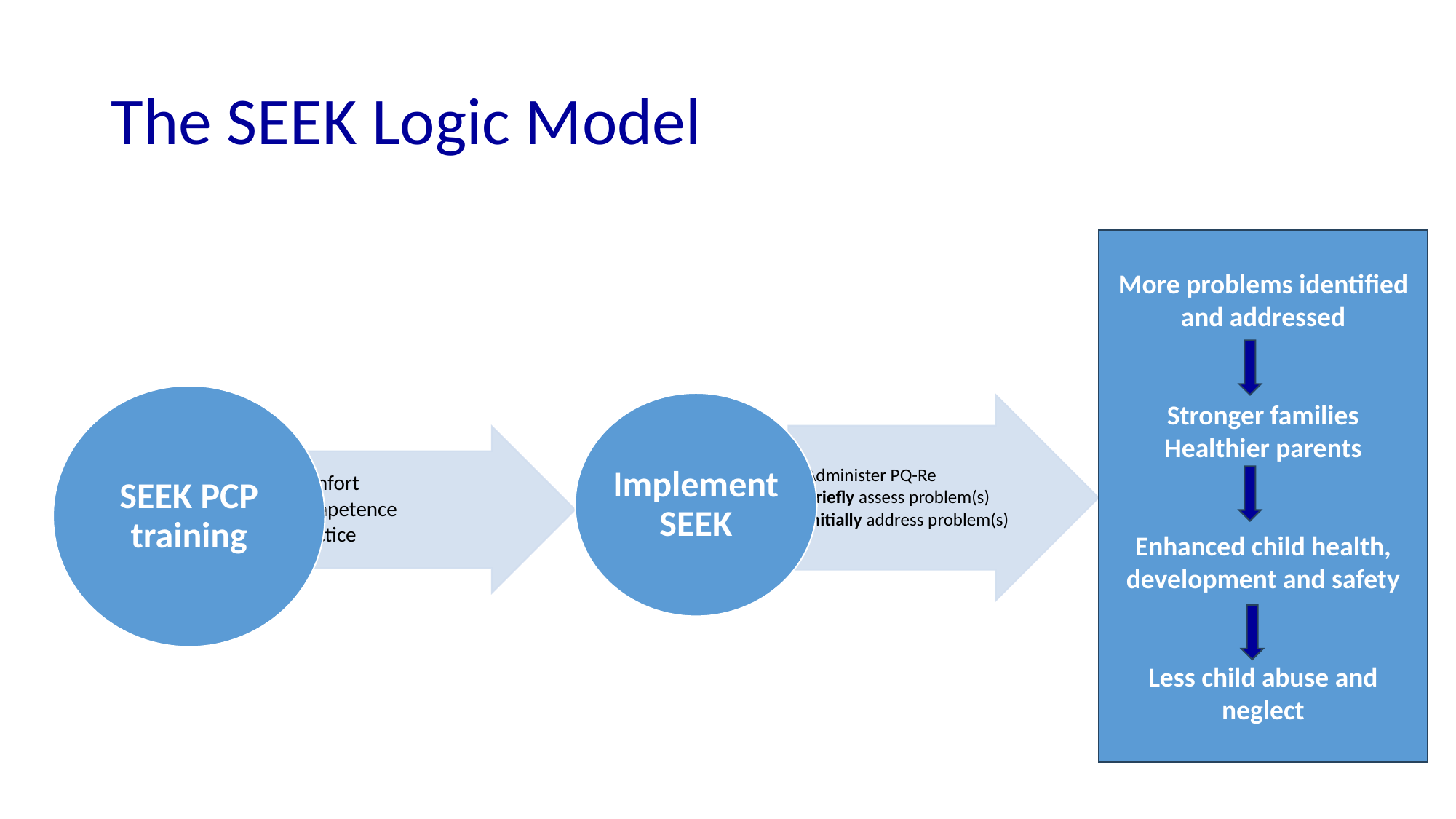

# The SEEK Logic Model
Comfort
Competence
Practice
SEEK PCP training
Administer PQ-Re
Briefly assess problem(s)
Initially address problem(s)
Implement SEEK
More problems identified and addressed

Stronger families
Healthier parents

Enhanced child health, development and safety

Less child abuse and neglect